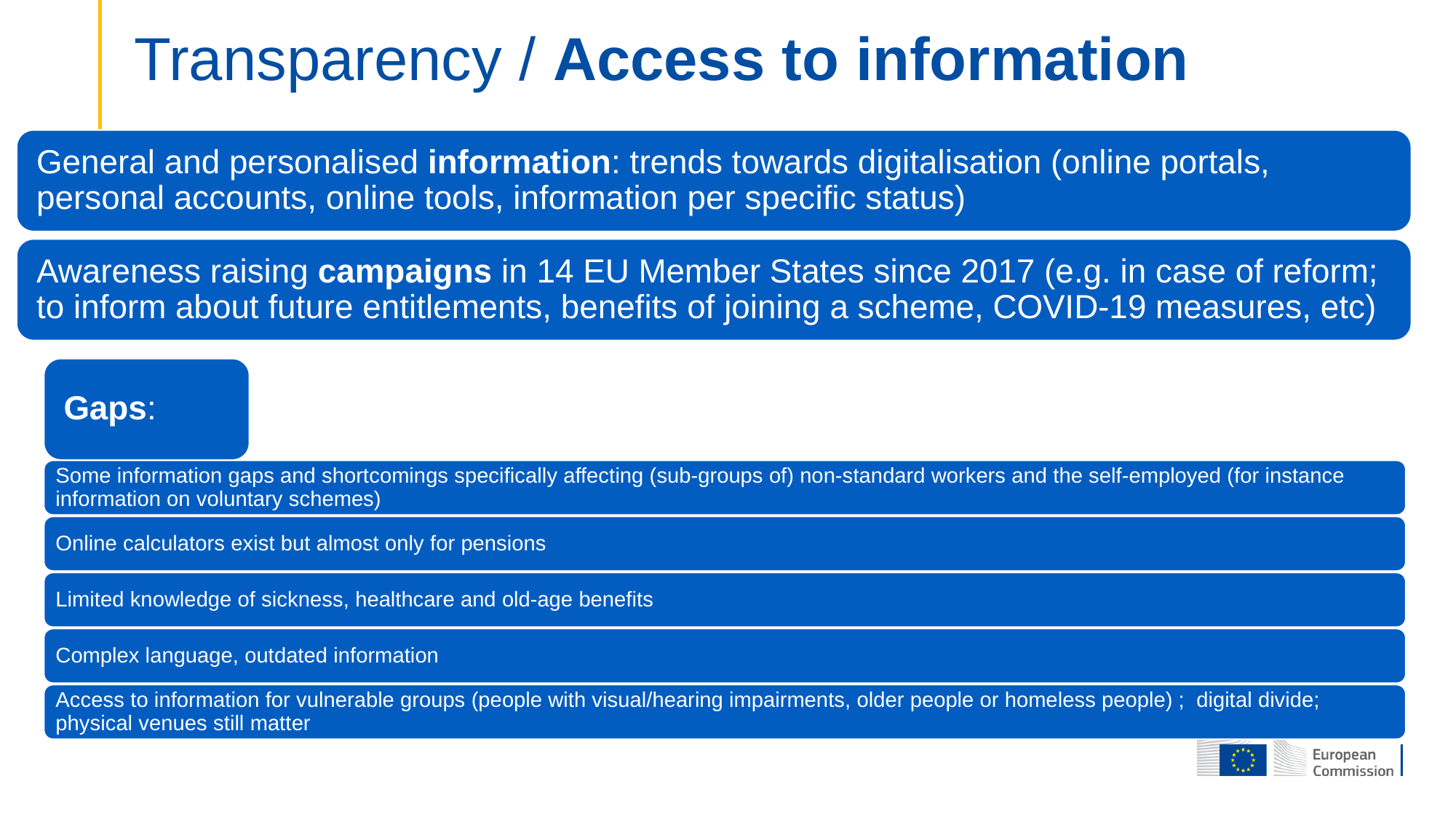

# Transparency / Access to information
General and personalised information: trends towards digitalisation (online portals, personal accounts, online tools, information per specific status)
Awareness raising campaigns in 14 EU Member States since 2017 (e.g. in case of reform; to inform about future entitlements, benefits of joining a scheme, COVID-19 measures, etc)
Gaps:

Some information gaps and shortcomings specifically affecting (sub-groups of) non-standard workers and the self-employed (for instance information on voluntary schemes)
Online calculators exist but almost only for pensions
Limited knowledge of sickness, healthcare and old-age benefits
Complex language, outdated information
Access to information for vulnerable groups (people with visual/hearing impairments, older people or homeless people) ;  digital divide; physical venues still matter